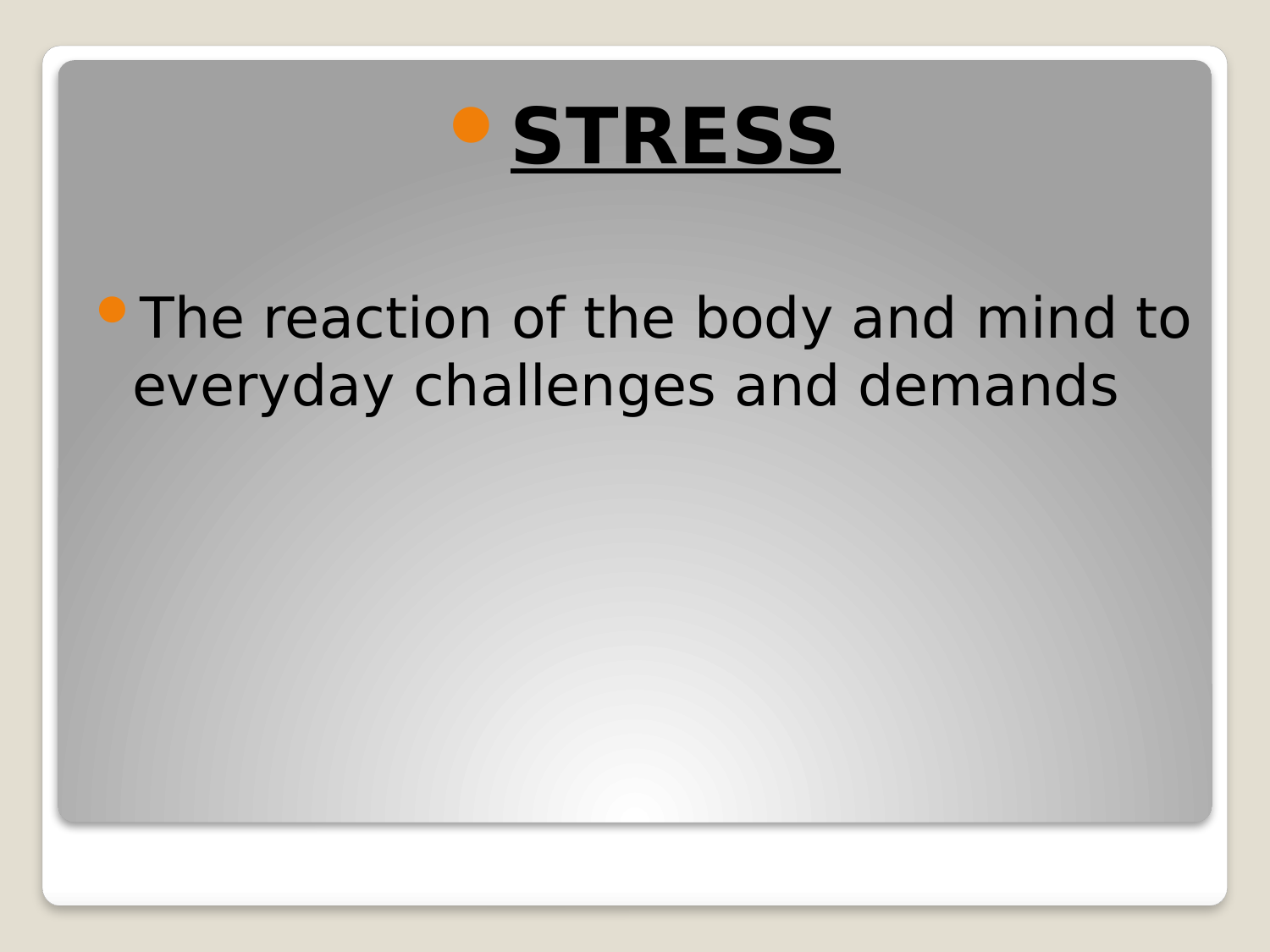

STRESS

The reaction of the body and mind to everyday challenges and demands
#